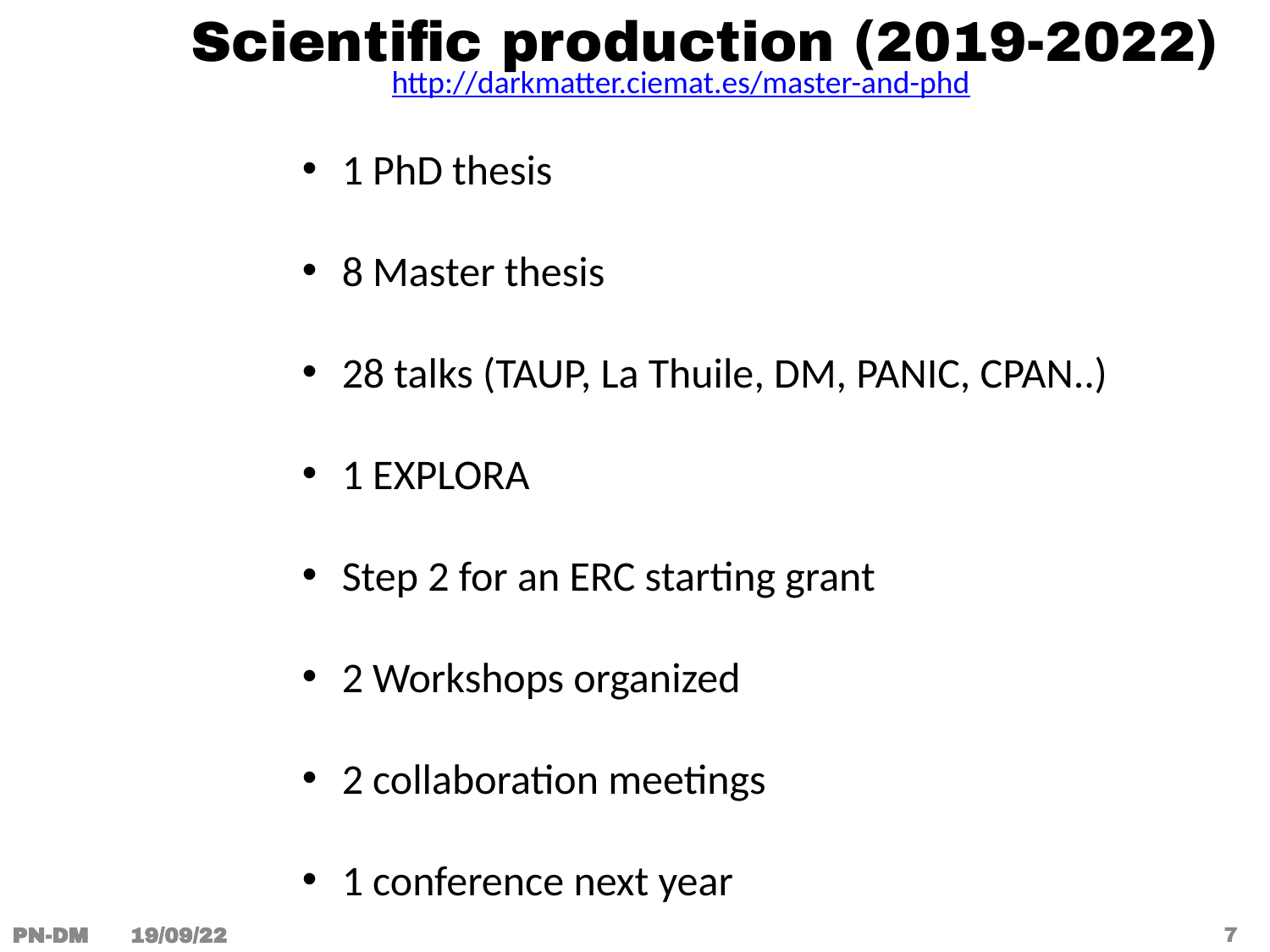

Scientific production (2019-2022)

http://darkmatter.ciemat.es/master-and-phd
1 PhD thesis

8 Master thesis

28 talks (TAUP, La Thuile, DM, PANIC, CPAN..)

1 EXPLORA

Step 2 for an ERC starting grant

2 Workshops organized

2 collaboration meetings

1 conference next year
PN-DM      19/09/22   							                            7